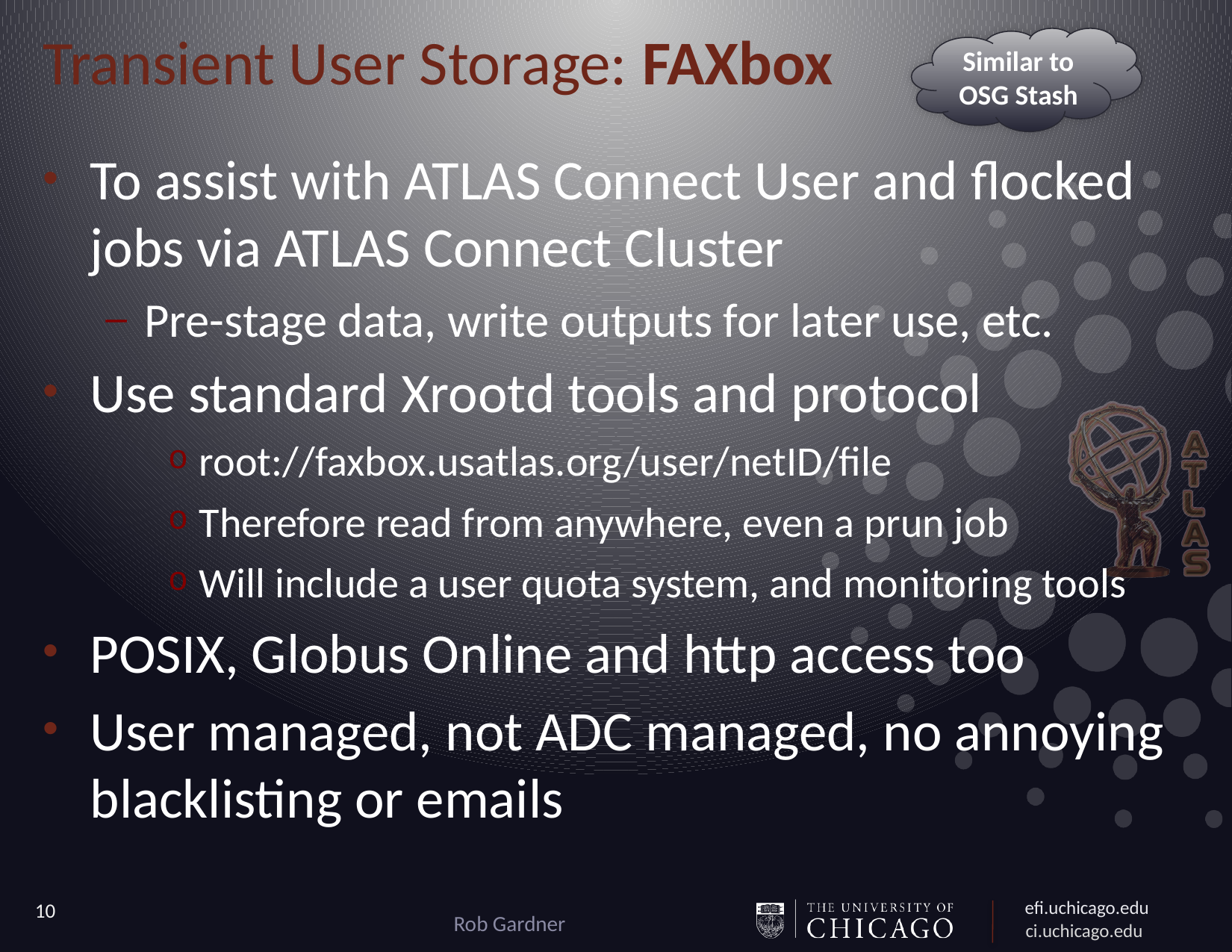

# Transient User Storage: FAXbox
Similar to OSG Stash
To assist with ATLAS Connect User and flocked jobs via ATLAS Connect Cluster
Pre-stage data, write outputs for later use, etc.
Use standard Xrootd tools and protocol
root://faxbox.usatlas.org/user/netID/file
Therefore read from anywhere, even a prun job
Will include a user quota system, and monitoring tools
POSIX, Globus Online and http access too
User managed, not ADC managed, no annoying blacklisting or emails